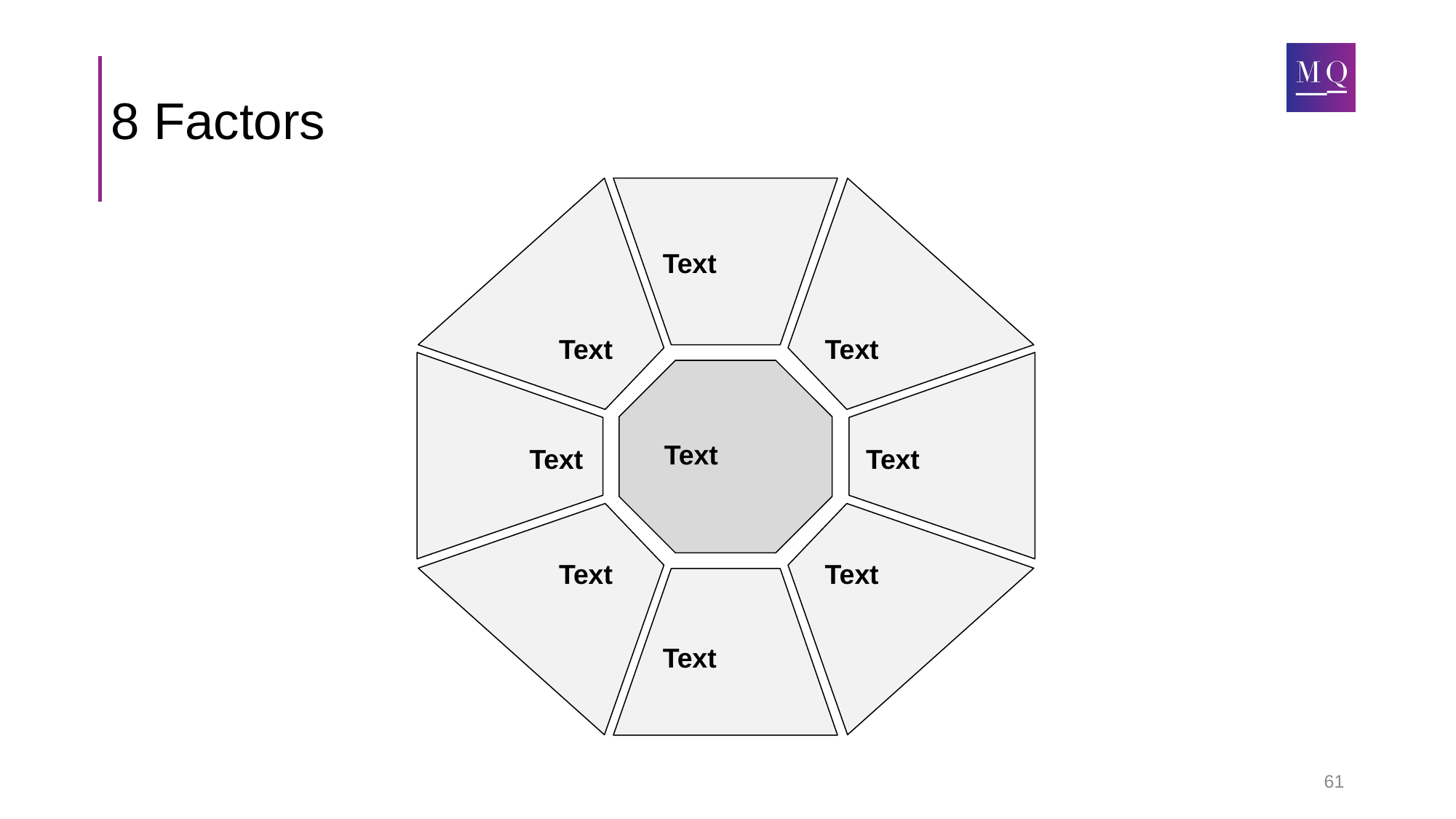

# 8 Factors

Text
Text
Text

Text
Text
Text

Text
Text

Text
61